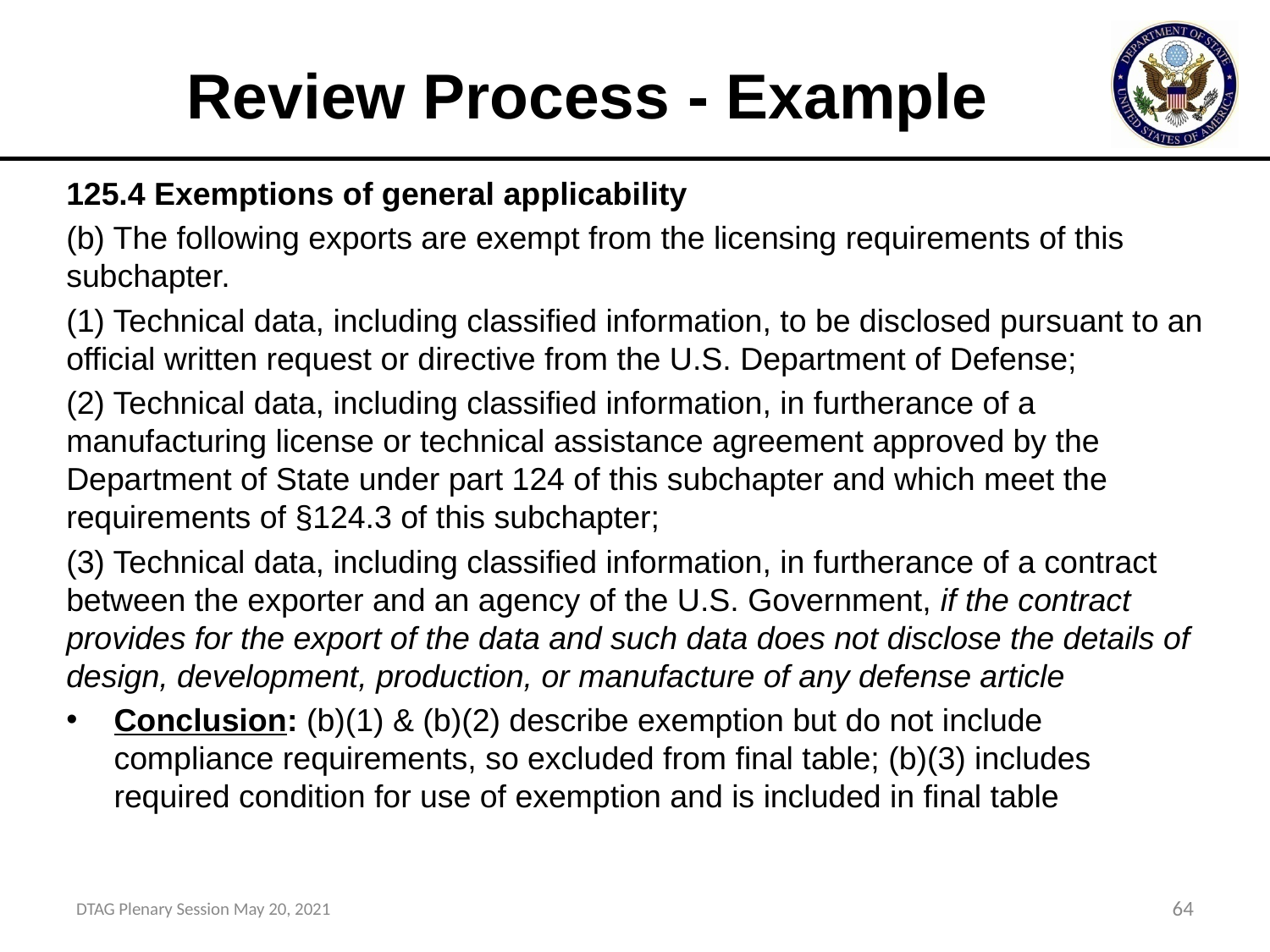

# Review Process - Example
125.4 Exemptions of general applicability
(b) The following exports are exempt from the licensing requirements of this subchapter.
(1) Technical data, including classified information, to be disclosed pursuant to an official written request or directive from the U.S. Department of Defense;
(2) Technical data, including classified information, in furtherance of a manufacturing license or technical assistance agreement approved by the Department of State under part 124 of this subchapter and which meet the requirements of §124.3 of this subchapter;
(3) Technical data, including classified information, in furtherance of a contract between the exporter and an agency of the U.S. Government, if the contract provides for the export of the data and such data does not disclose the details of design, development, production, or manufacture of any defense article
Conclusion: (b)(1) & (b)(2) describe exemption but do not include compliance requirements, so excluded from final table; (b)(3) includes required condition for use of exemption and is included in final table
DTAG Plenary Session May 20, 2021
64